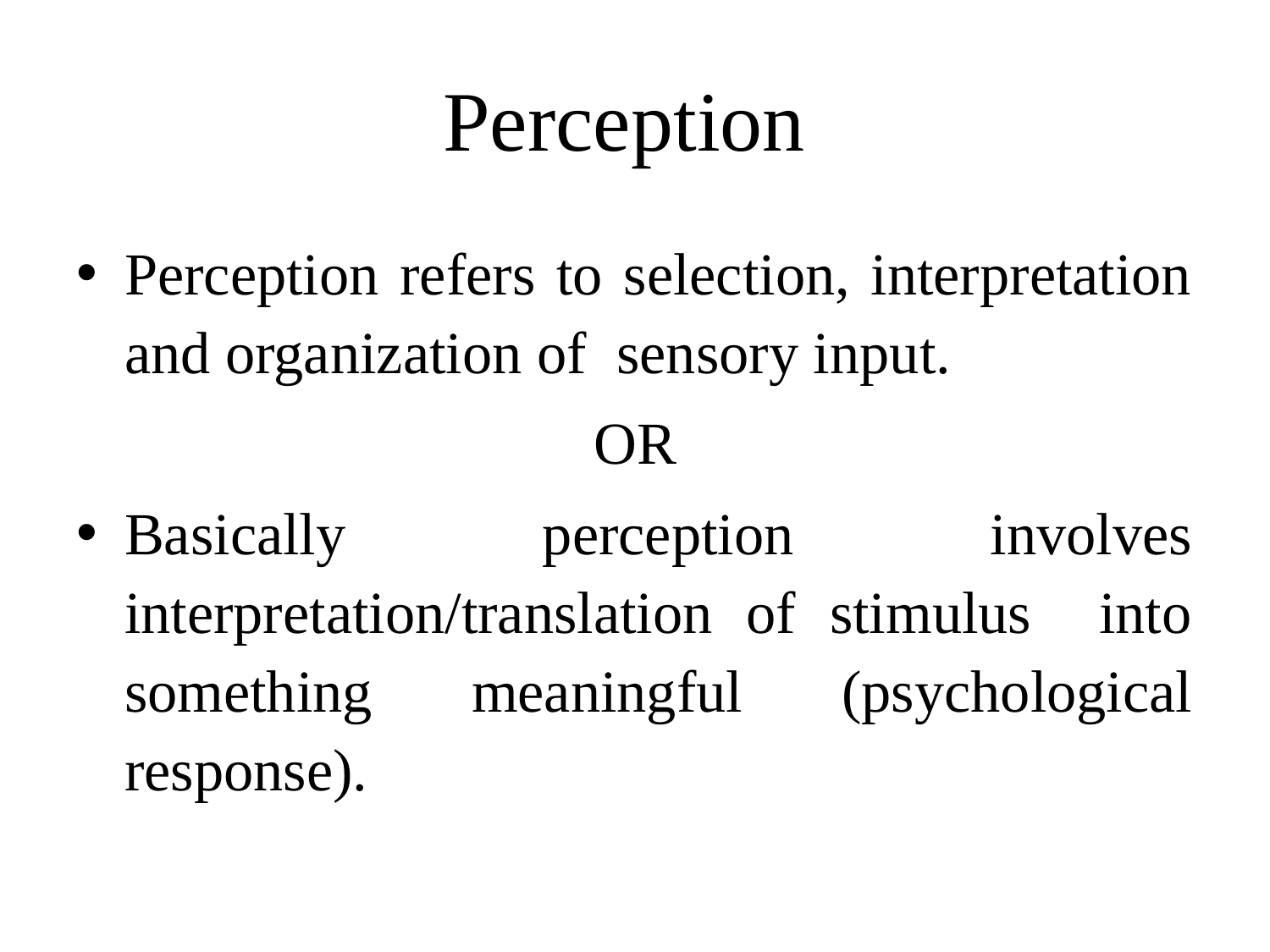

# Perception
Perception refers to selection, interpretation and organization of  sensory input.
OR
Basically perception involves interpretation/translation of stimulus  into something meaningful (psychological response).